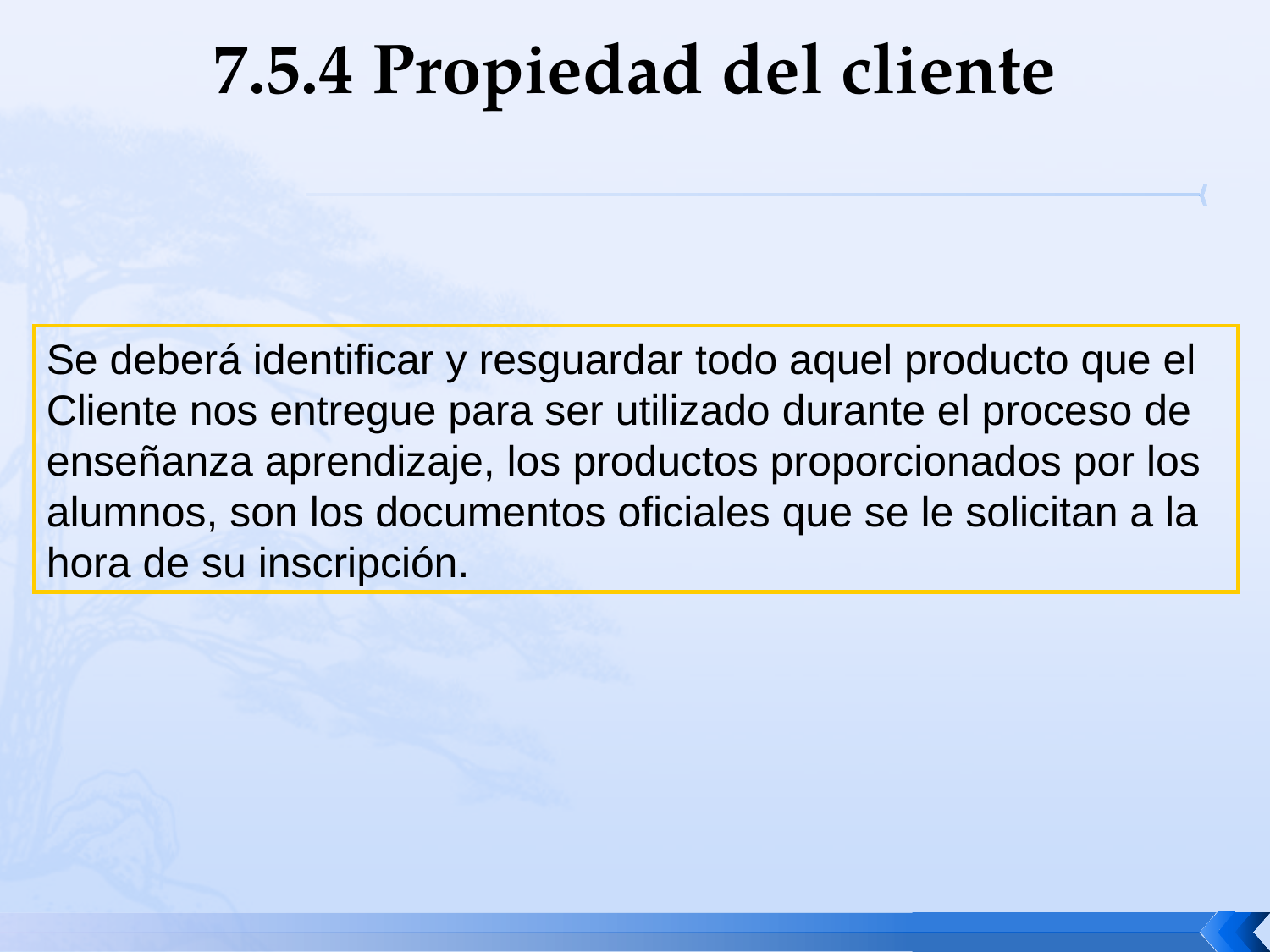

# 7.5.4 Propiedad del cliente
Se deberá identificar y resguardar todo aquel producto que el Cliente nos entregue para ser utilizado durante el proceso de enseñanza aprendizaje, los productos proporcionados por los alumnos, son los documentos oficiales que se le solicitan a la hora de su inscripción.